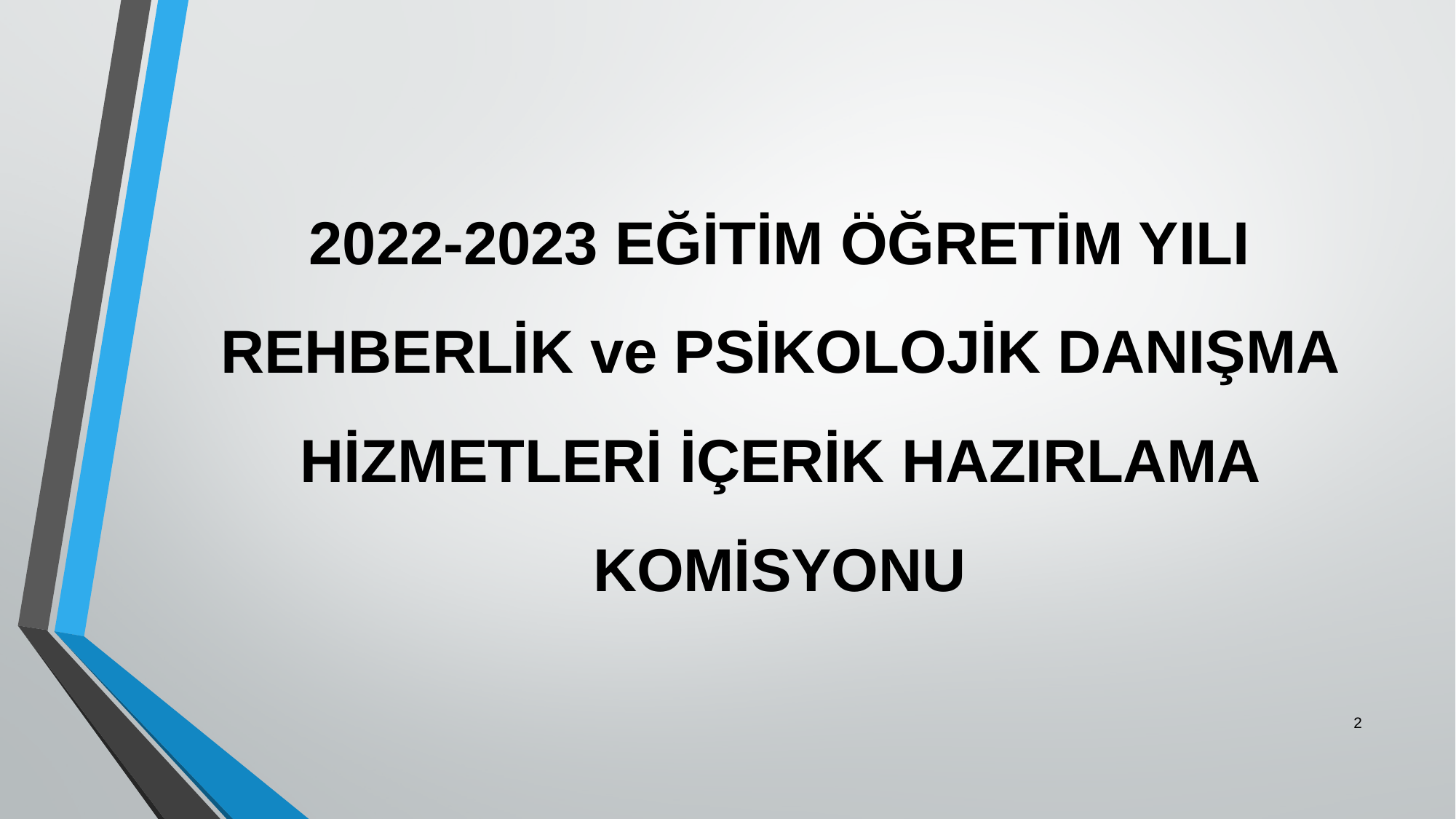

# 2022-2023 EĞİTİM ÖĞRETİM YILI REHBERLİK ve PSİKOLOJİK DANIŞMA HİZMETLERİ İÇERİK HAZIRLAMA KOMİSYONU
2